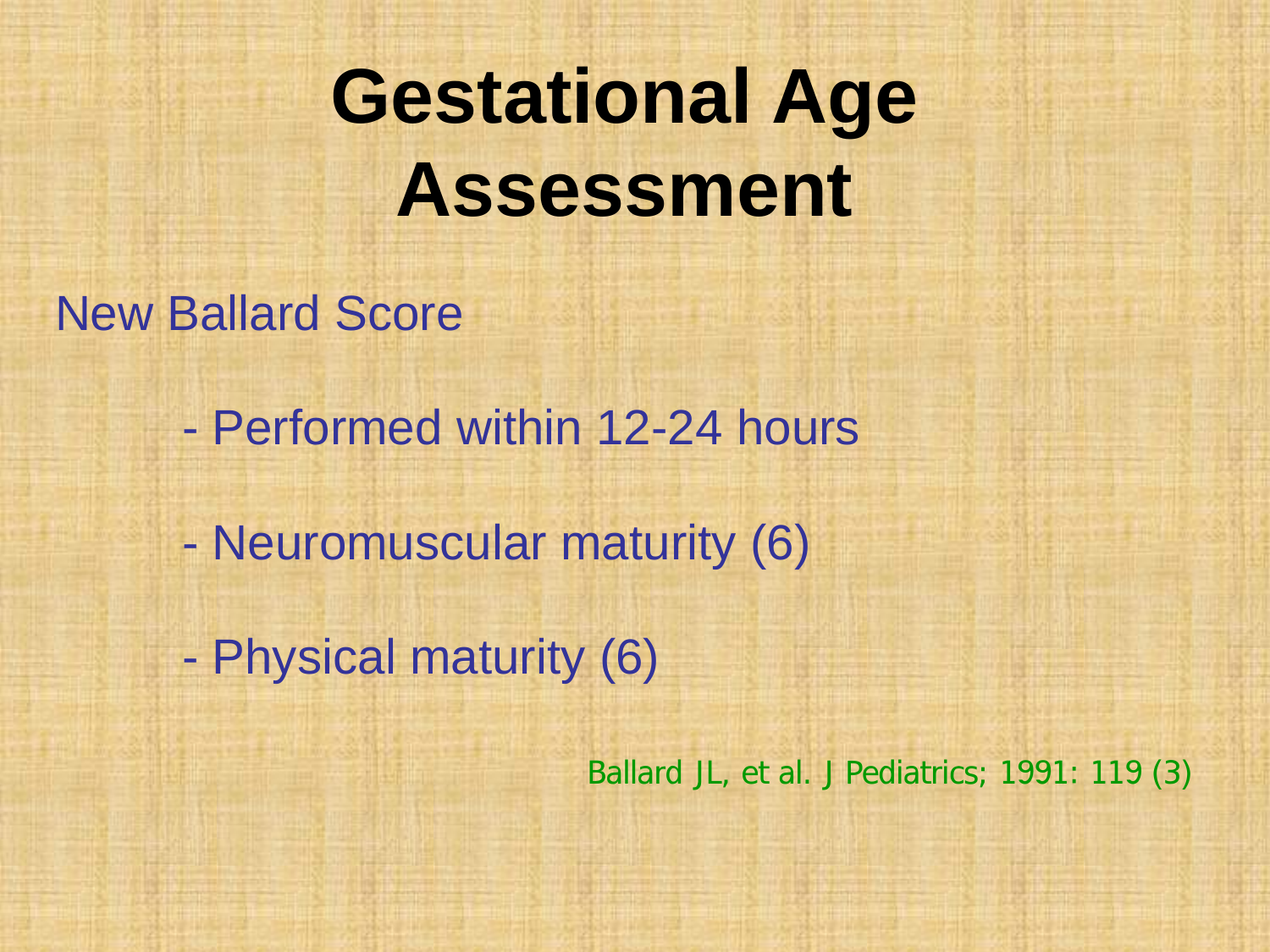

# Gestational Age Assessment
New Ballard Score

	- Performed within 12-24 hours

	- Neuromuscular maturity (6)

	- Physical maturity (6)
Ballard JL, et al. J Pediatrics; 1991: 119 (3)